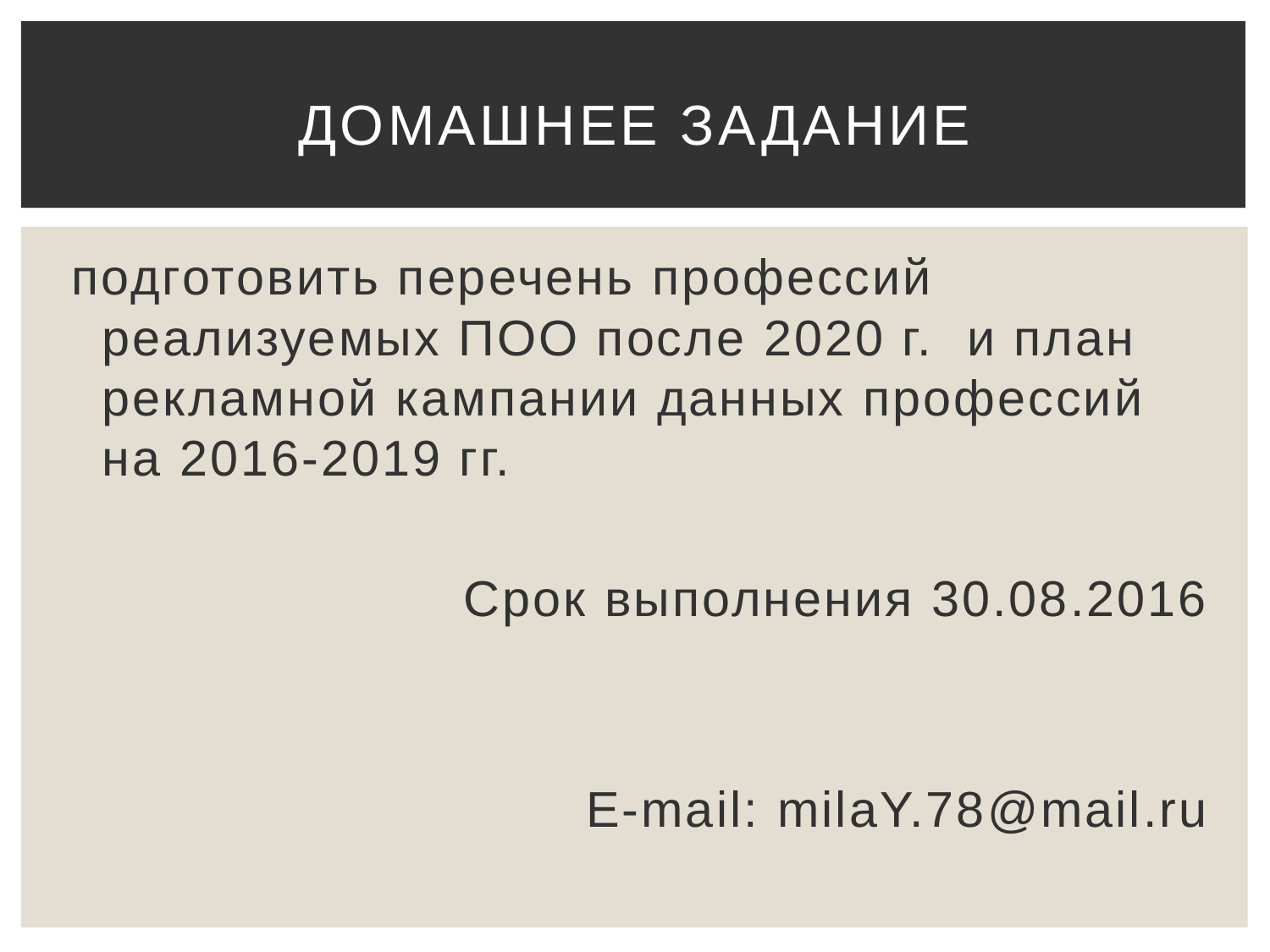

# Домашнее задание
подготовить перечень профессий реализуемых ПОО после 2020 г.  и план рекламной кампании данных профессий на 2016-2019 гг.

Срок выполнения 30.08.2016

E-mail: milaY.78@mail.ru